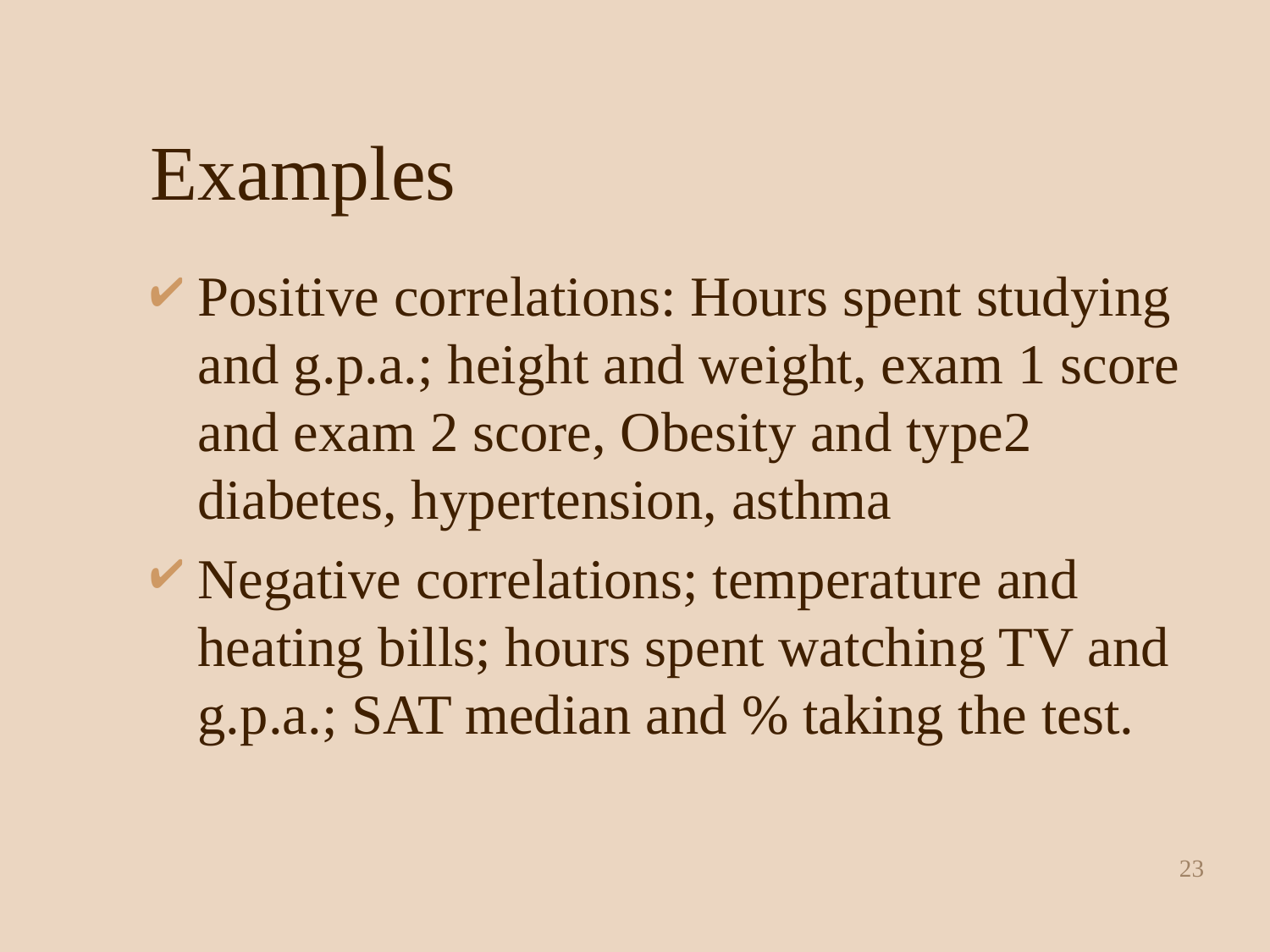

# Examples
Positive correlations: Hours spent studying and g.p.a.; height and weight, exam 1 score and exam 2 score, Obesity and type2 diabetes, hypertension, asthma
Negative correlations; temperature and heating bills; hours spent watching TV and g.p.a.; SAT median and % taking the test.
23